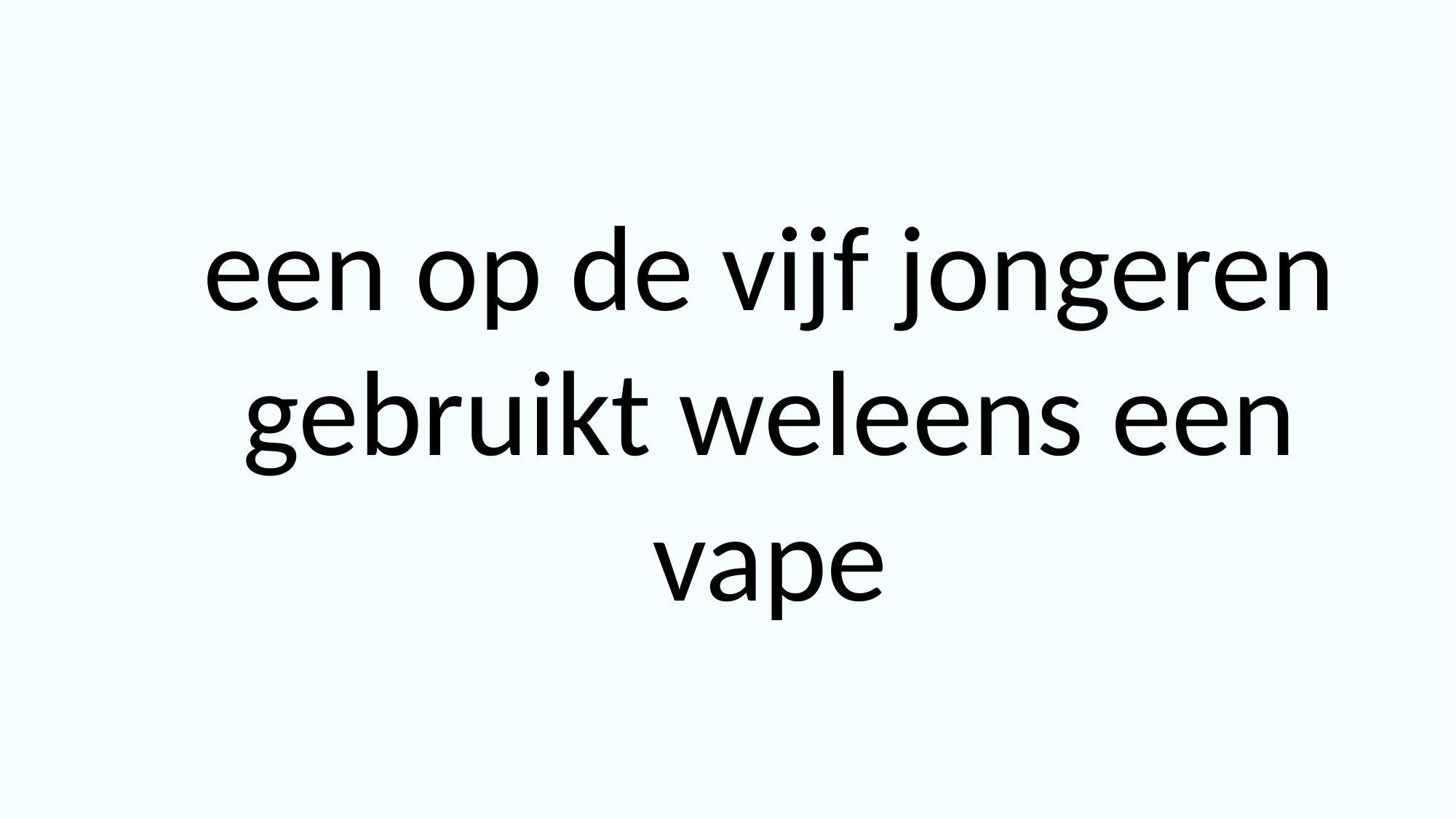

een op de vijf jongeren gebruikt weleens een vape
©Kieresoe2023 Lucy Reijnen